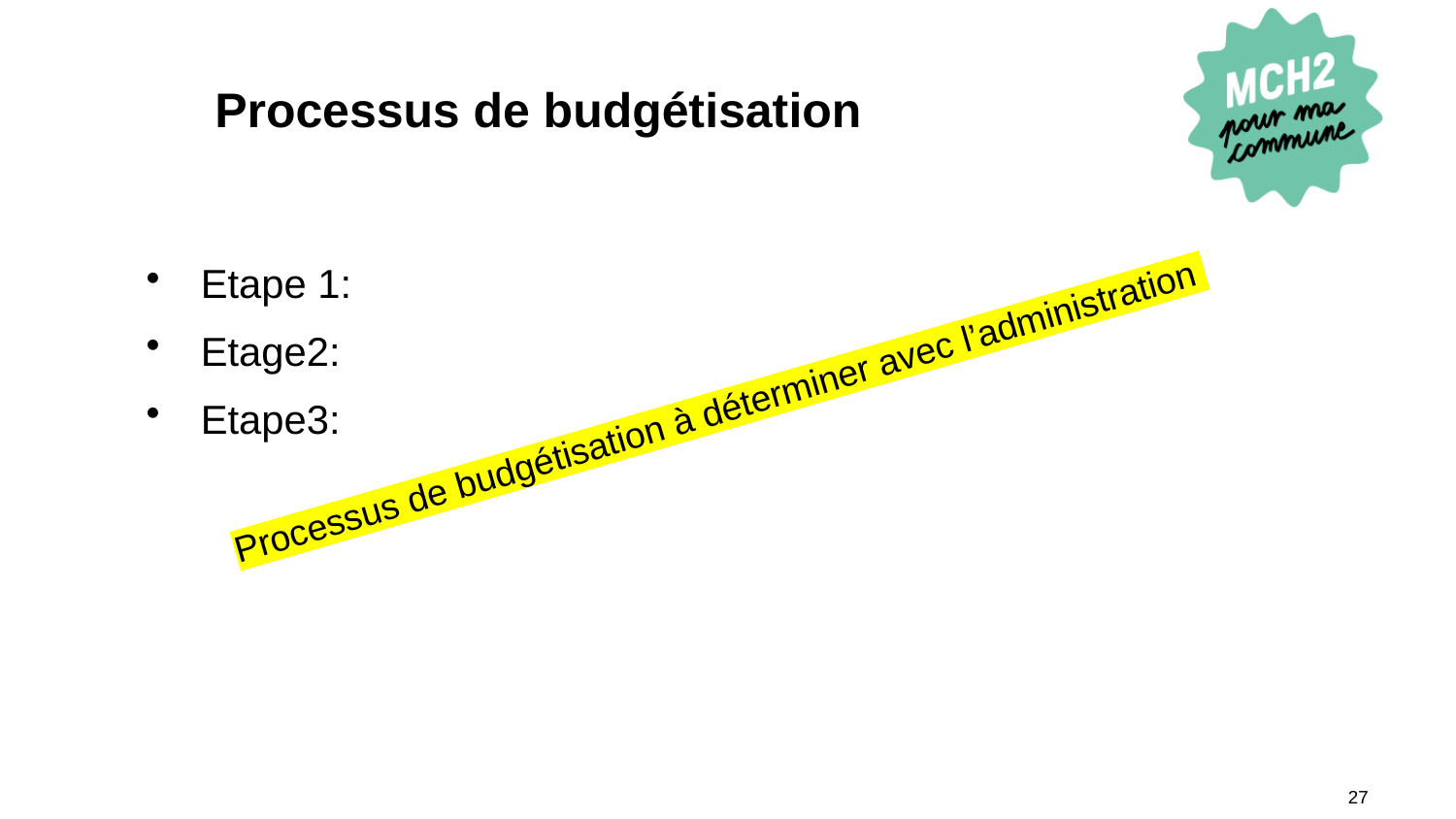

# Processus de budgétisation
Etape 1:
Etage2:
Etape3:

Processus de budgétisation à déterminer avec l’administration
27